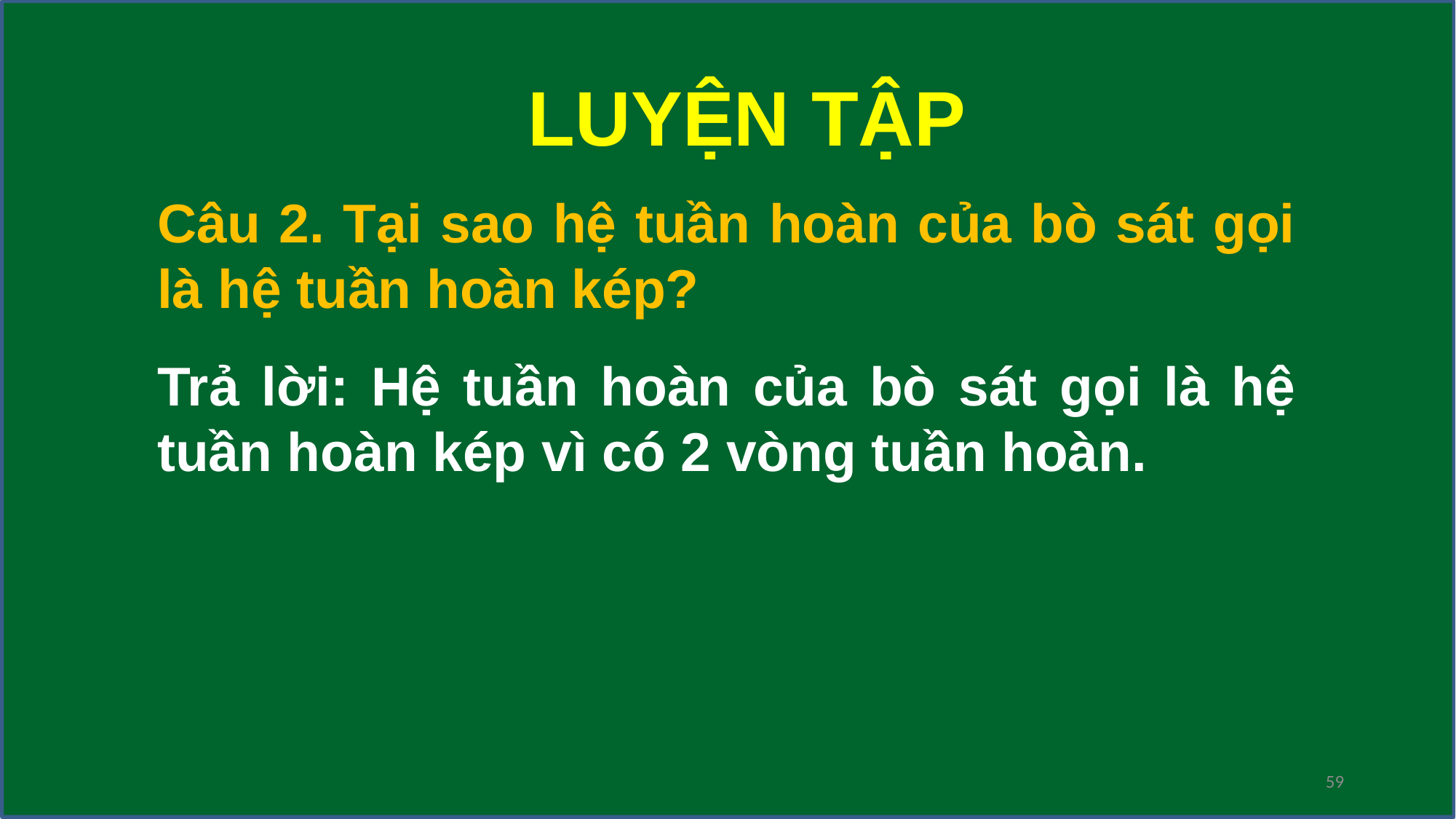

LUYỆN TẬP
Câu 2. Tại sao hệ tuần hoàn của bò sát gọi là hệ tuần hoàn kép?
Trả lời: Hệ tuần hoàn của bò sát gọi là hệ tuần hoàn kép vì có 2 vòng tuần hoàn.
59